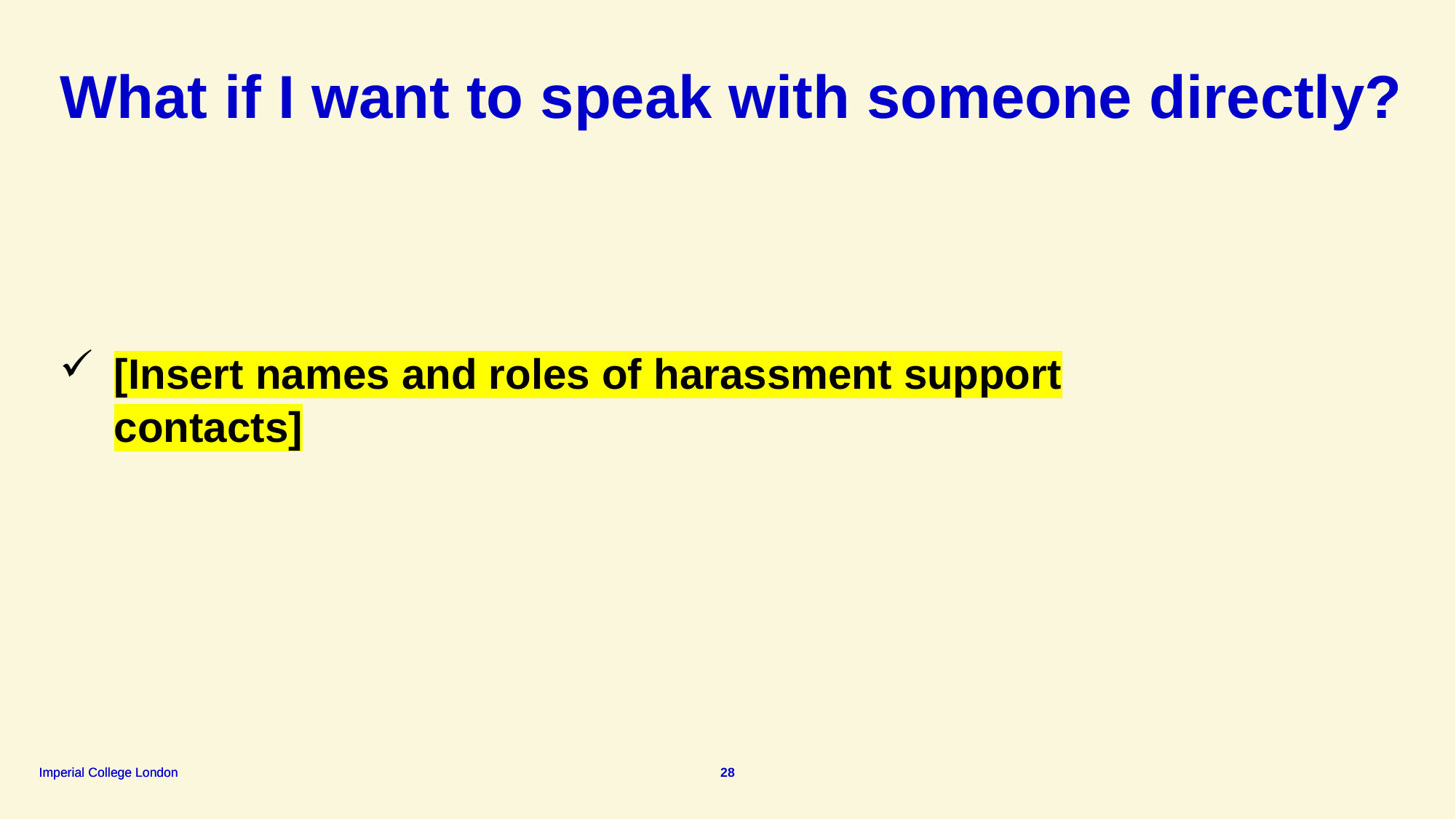

What if I want to speak with someone directly?
[Insert names and roles of harassment support contacts]

28